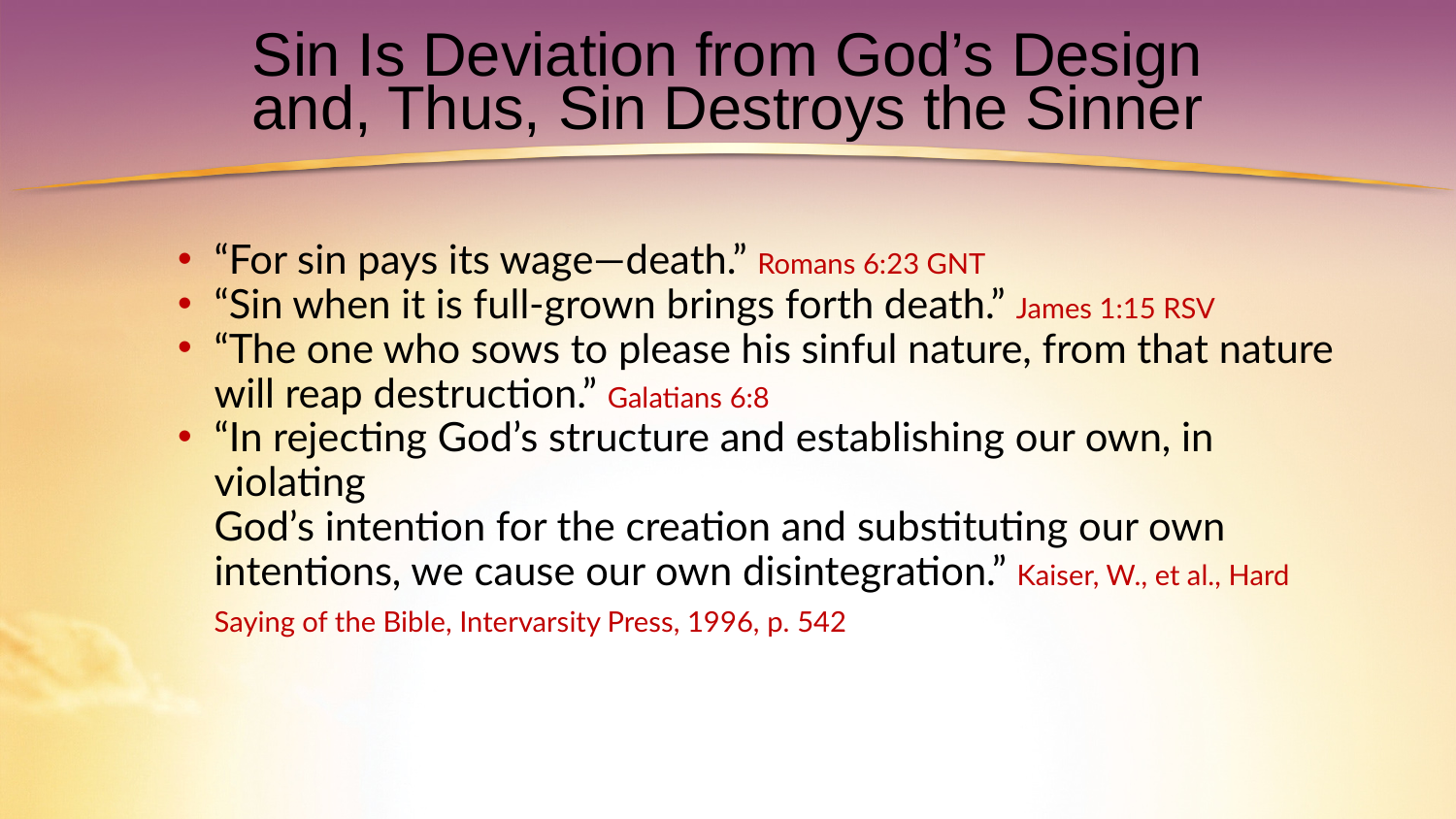

# Sin Is Deviation from God’s Design and, Thus, Sin Destroys the Sinner
“For sin pays its wage—death.” Romans 6:23 GNT
“Sin when it is full-grown brings forth death.” James 1:15 RSV
“The one who sows to please his sinful nature, from that nature
will reap destruction.” Galatians 6:8
“In rejecting God’s structure and establishing our own, in violating
God’s intention for the creation and substituting our own intentions, we cause our own disintegration.” Kaiser, W., et al., Hard Saying of the Bible, Intervarsity Press, 1996, p. 542